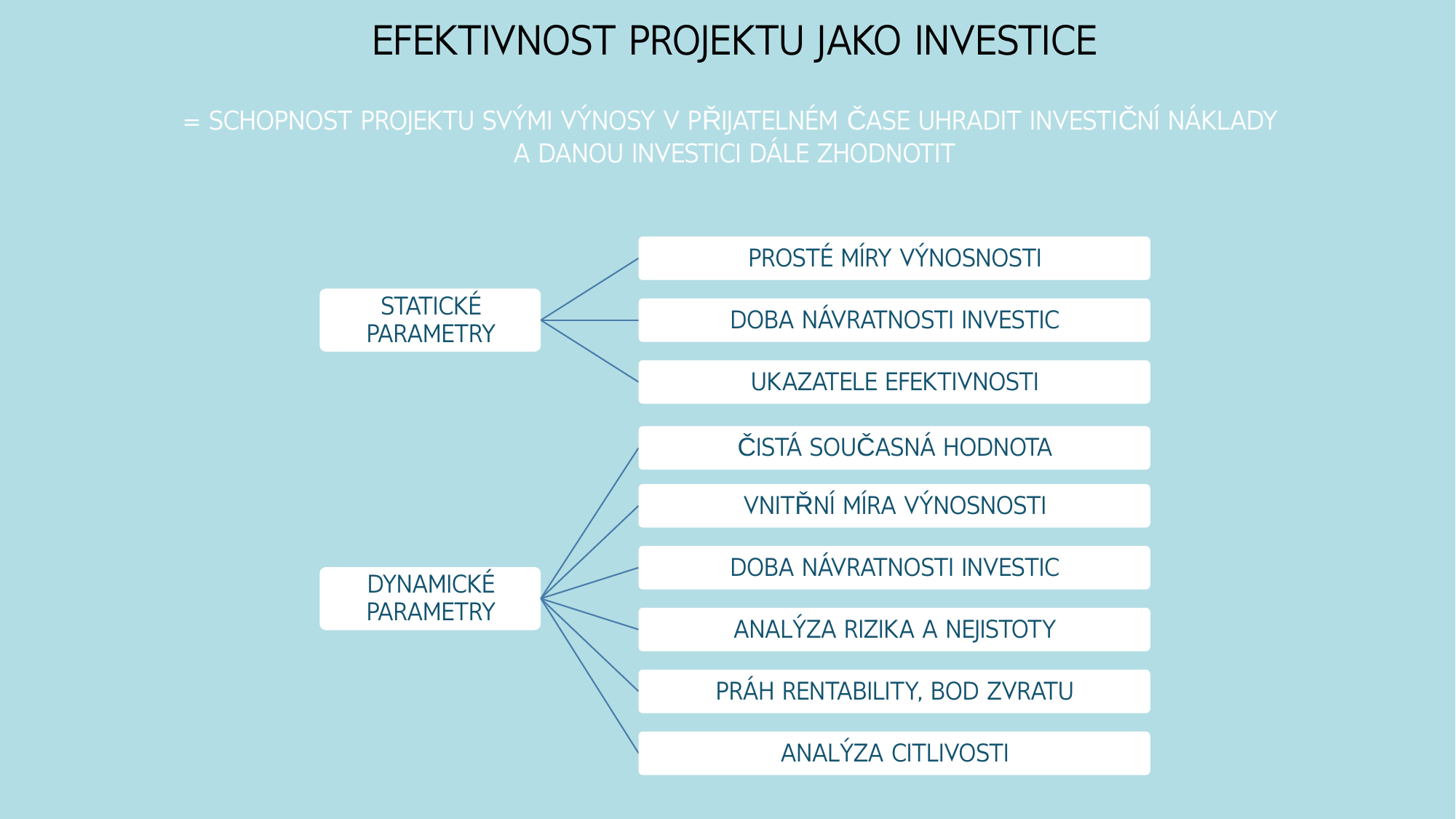

EFEKTIVNOST PROJEKTU JAKO INVESTICE
= SCHOPNOST PROJEKTU SVÝMI VÝNOSY V PŘIJATELNÉM ČASE UHRADIT INVESTIČNÍ NÁKLADY
A DANOU INVESTICI DÁLE ZHODNOTIT
STATICKÉ PARAMETRY

PROSTÉ MÍRY VÝNOSNOSTI

DOBA NÁVRATNOSTI INVESTIC

UKAZATELE EFEKTIVNOSTI
DYNAMICKÉ PARAMETRY

ČISTÁ SOUČASNÁ HODNOTA

VNITŘNÍ MÍRA VÝNOSNOSTI

DOBA NÁVRATNOSTI INVESTIC

ANALÝZA RIZIKA A NEJISTOTY

PRÁH RENTABILITY, BOD ZVRATU

ANALÝZA CITLIVOSTI